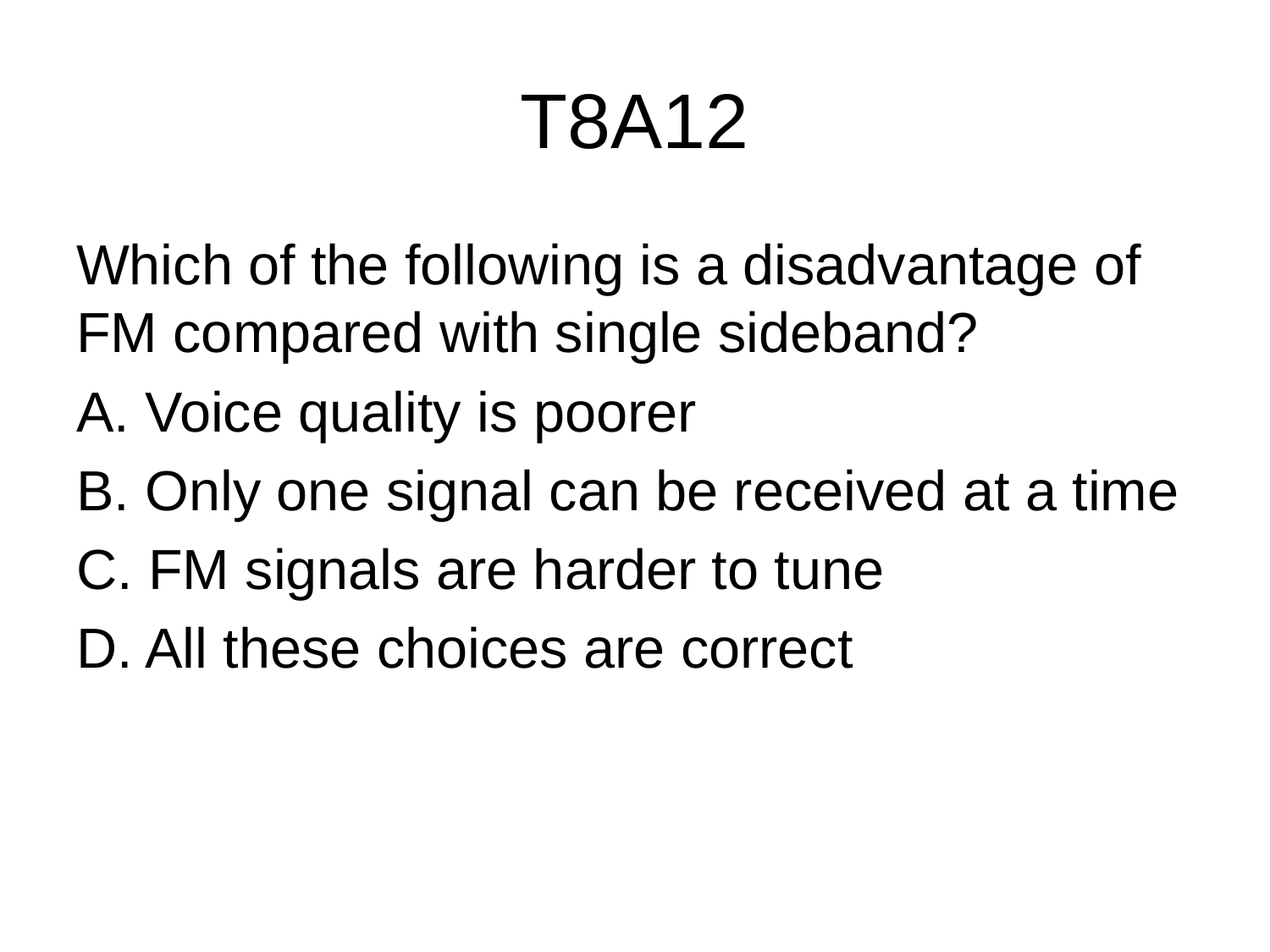

# T8A12
Which of the following is a disadvantage of FM compared with single sideband?
A. Voice quality is poorer
B. Only one signal can be received at a time
C. FM signals are harder to tune
D. All these choices are correct